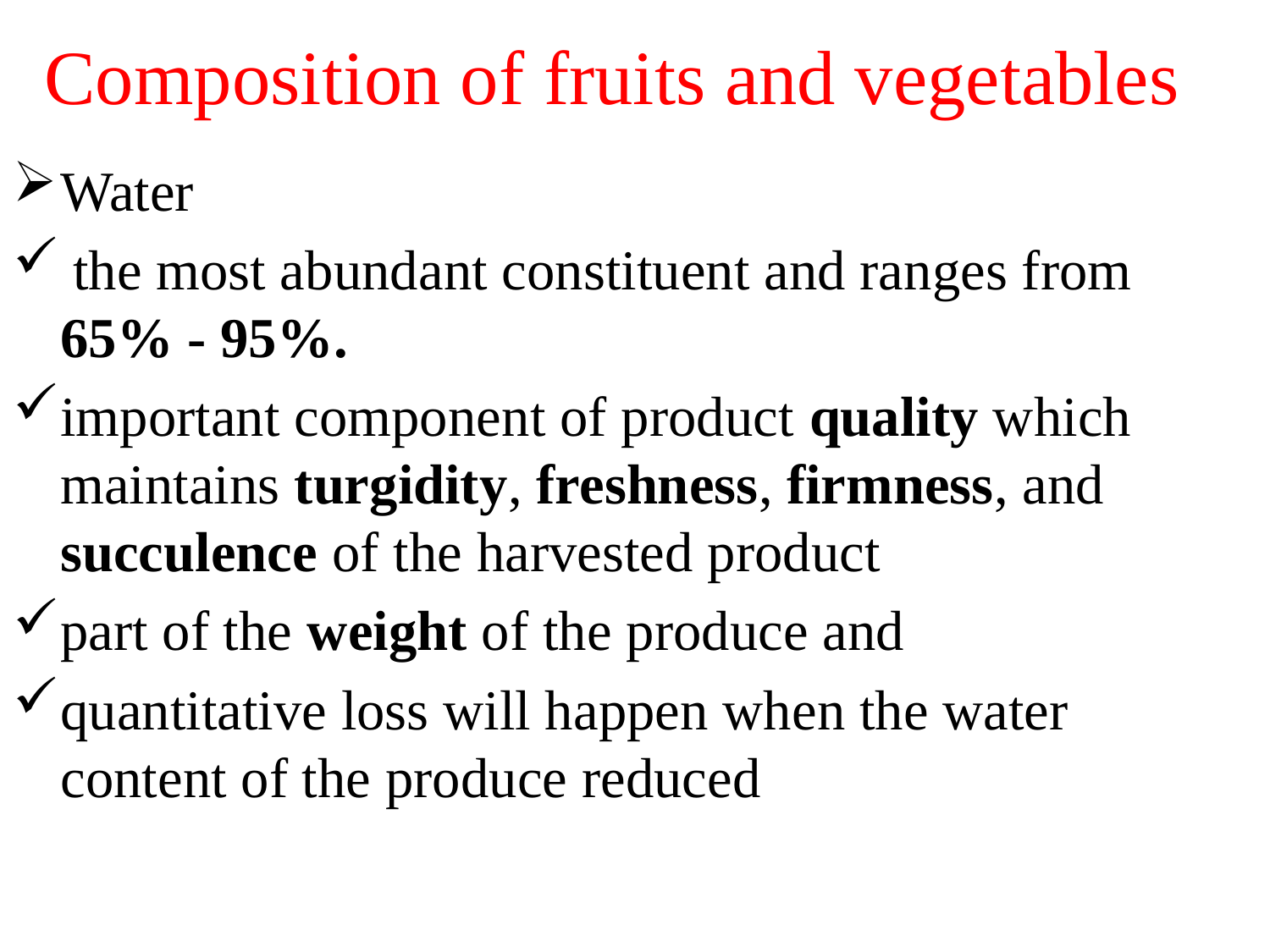

# Composition of fruits and vegetables
Water
 the most abundant constituent and ranges from 65% - 95%.
important component of product quality which maintains turgidity, freshness, firmness, and succulence of the harvested product
part of the weight of the produce and
quantitative loss will happen when the water content of the produce reduced